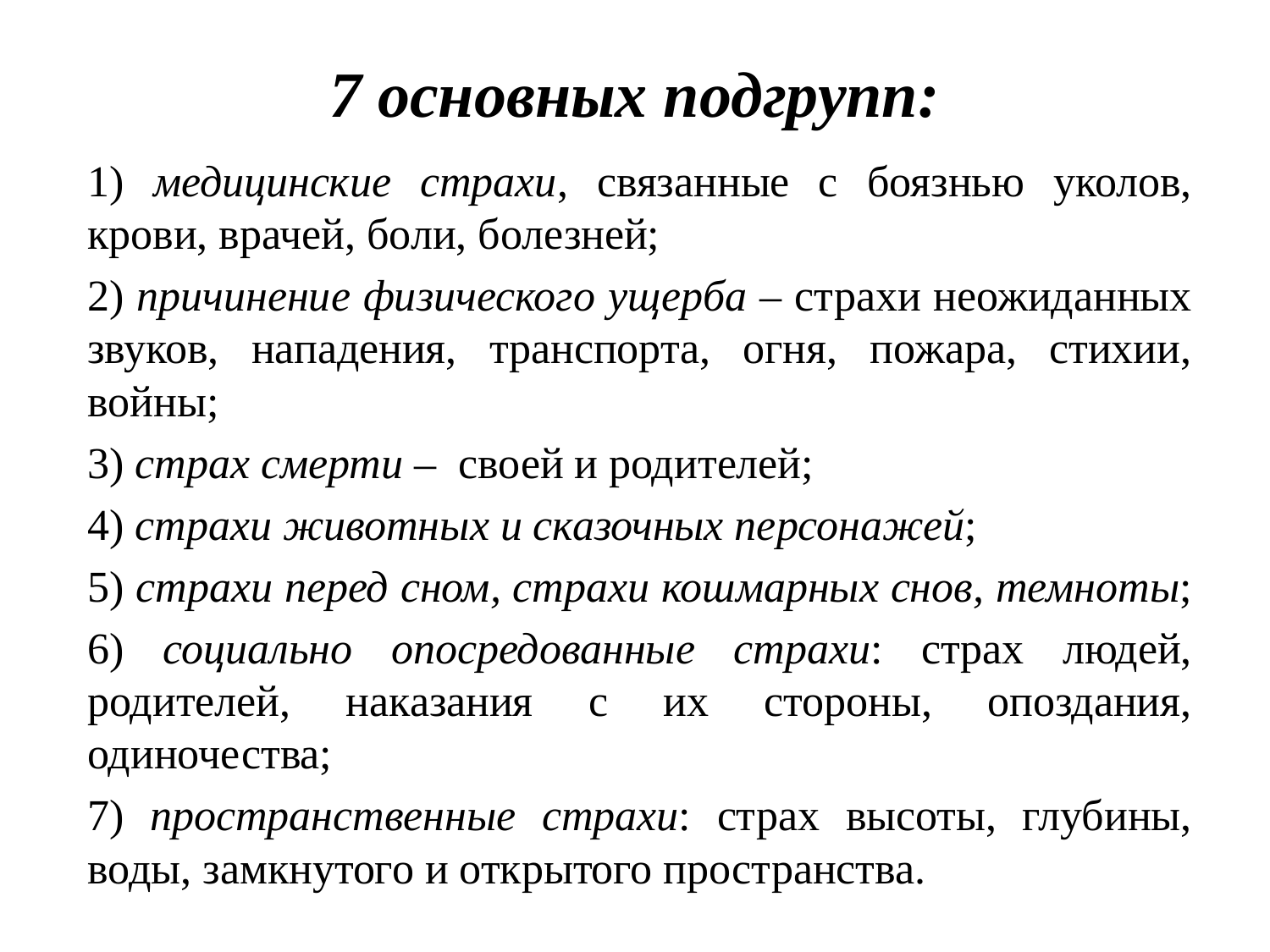

# 7 основных подгрупп:
1) медицинские страхи, связанные с боязнью уколов, крови, врачей, боли, болезней;
2) причинение физического ущерба – страхи неожиданных звуков, нападения, транспорта, огня, пожара, стихии, войны;
3) страх смерти –  своей и родителей;
4) страхи животных и сказочных персонажей;
5) страхи перед сном, страхи кошмарных снов, темноты;
6) социально опосредованные страхи: страх людей, родителей, наказания с их стороны, опоздания, одиночества;
7) пространственные страхи: страх высоты, глубины, воды, замкнутого и открытого пространства.